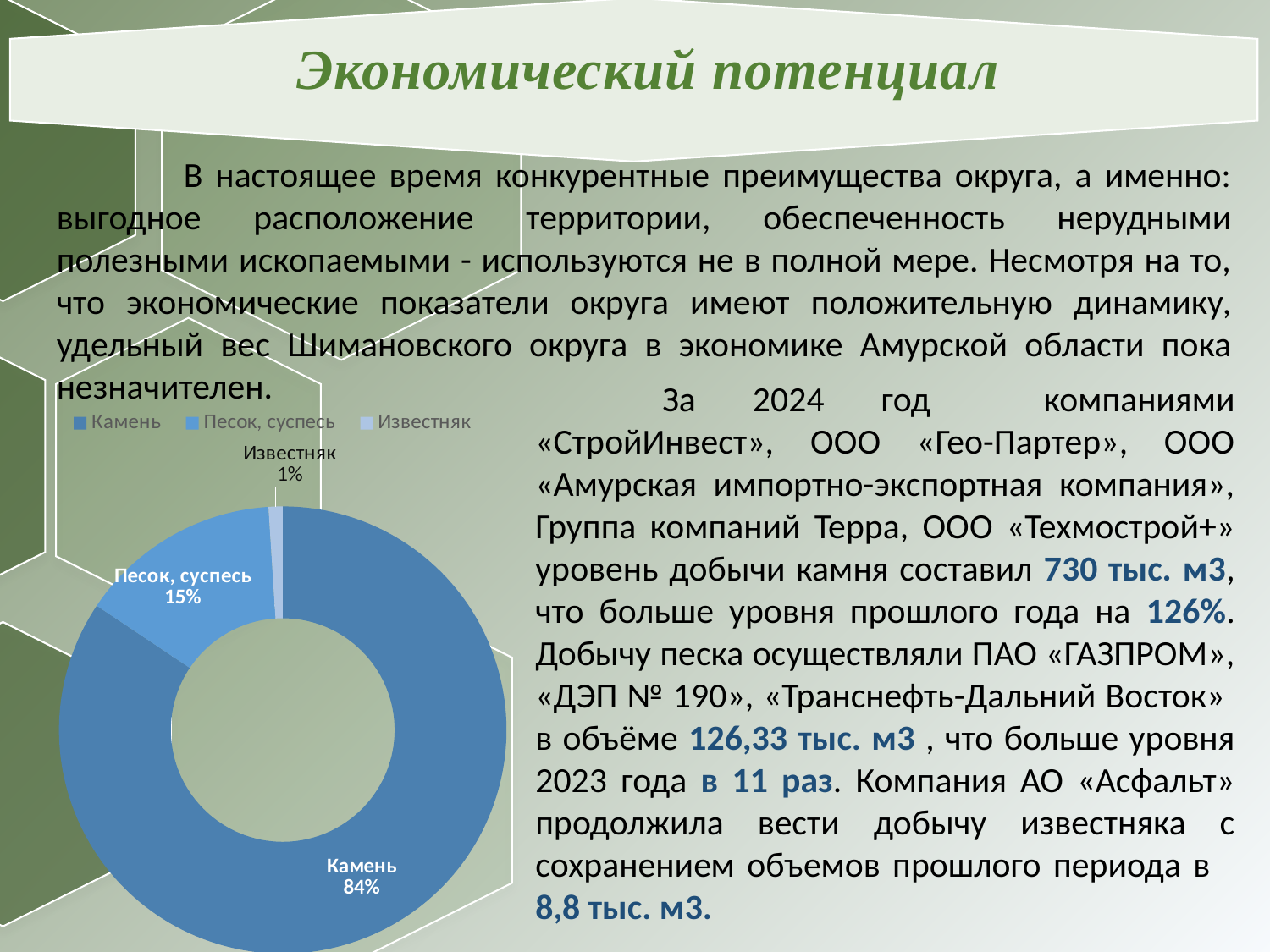

Экономический потенциал
	В настоящее время конкурентные преимущества округа, а именно: выгодное расположение территории, обеспеченность нерудными полезными ископаемыми - используются не в полной мере. Несмотря на то, что экономические показатели округа имеют положительную динамику, удельный вес Шимановского округа в экономике Амурской области пока незначителен.

	За 2024 год  компаниями «СтройИнвест», ООО «Гео-Партер», ООО «Амурская импортно-экспортная компания», Группа компаний Терра, ООО «Техмострой+» уровень добычи камня составил 730 тыс. м3, что больше уровня прошлого года на 126%. Добычу песка осуществляли ПАО «ГАЗПРОМ», «ДЭП № 190», «Транснефть-Дальний Восток»  в объёме 126,33 тыс. м3 , что больше уровня 2023 года в 11 раз. Компания АО «Асфальт» продолжила вести добычу известняка с сохранением объемов прошлого периода в   8,8 тыс. м3.

### Chart

| Category | 2023 год |
|---|---|
| Камень | 730.0 |
| Песок, суспесь | 126.33 |
| Известняк | 8.8 |